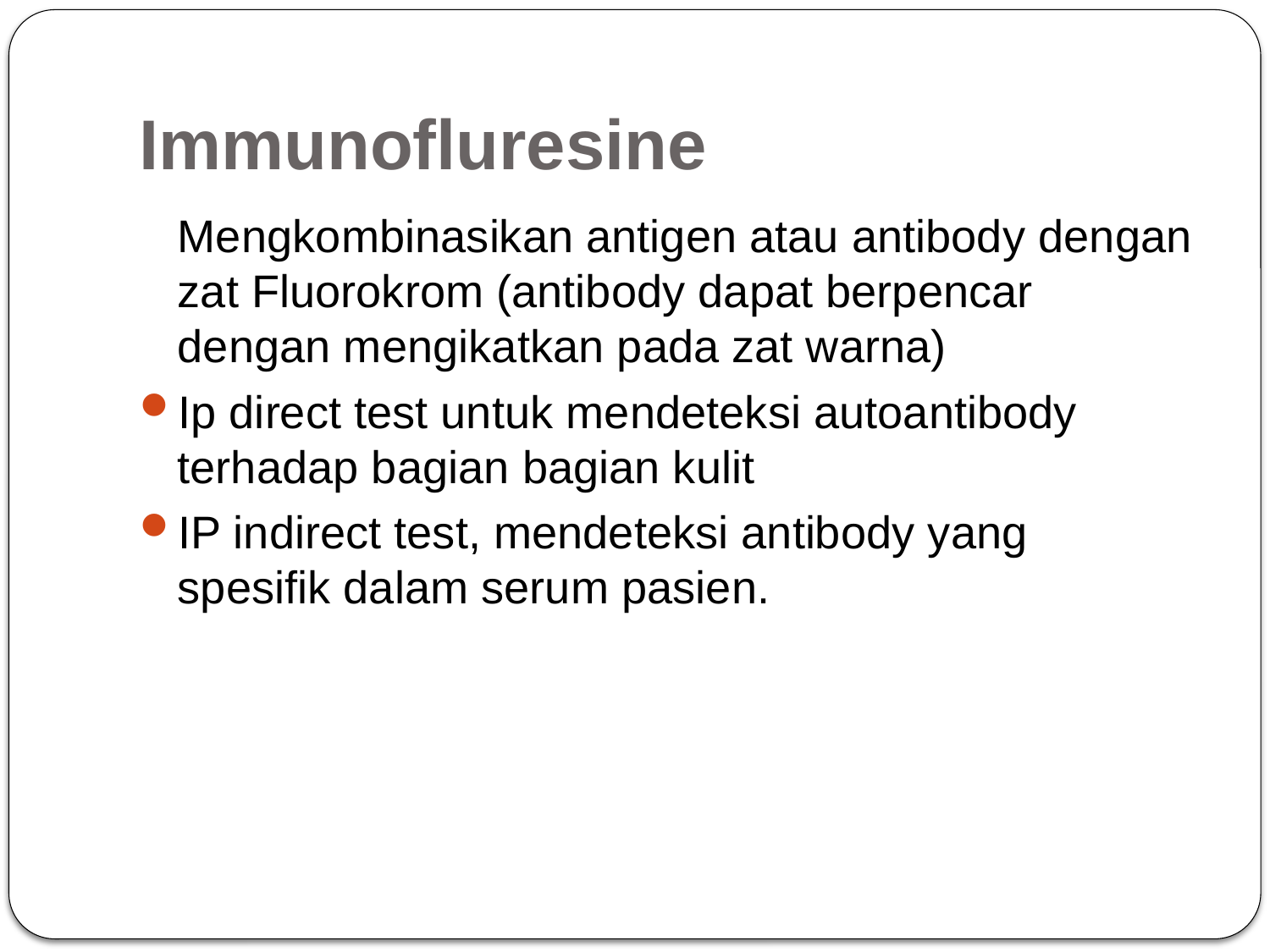

# Immunofluresine
	Mengkombinasikan antigen atau antibody dengan zat Fluorokrom (antibody dapat berpencar dengan mengikatkan pada zat warna)
Ip direct test untuk mendeteksi autoantibody terhadap bagian bagian kulit
IP indirect test, mendeteksi antibody yang spesifik dalam serum pasien.